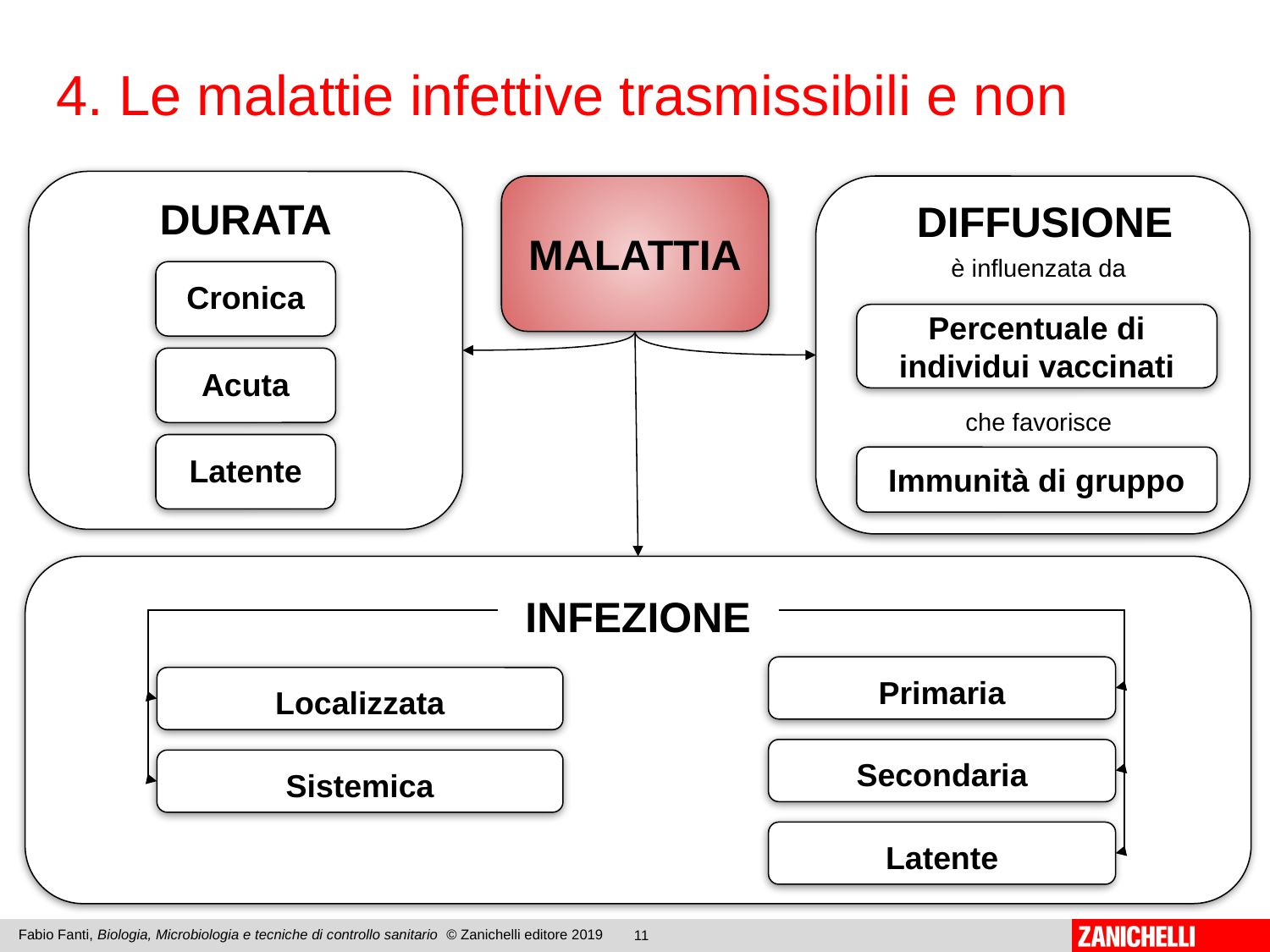

4. Le malattie infettive trasmissibili e non

DURATA
Cronica
Acuta
Latente
MALATTIA

DIFFUSIONE
Percentuale di individui vaccinati
Immunità di gruppo
è influenzata da
che favorisce

INFEZIONE
Primaria
Localizzata
Secondaria
Sistemica
Latente